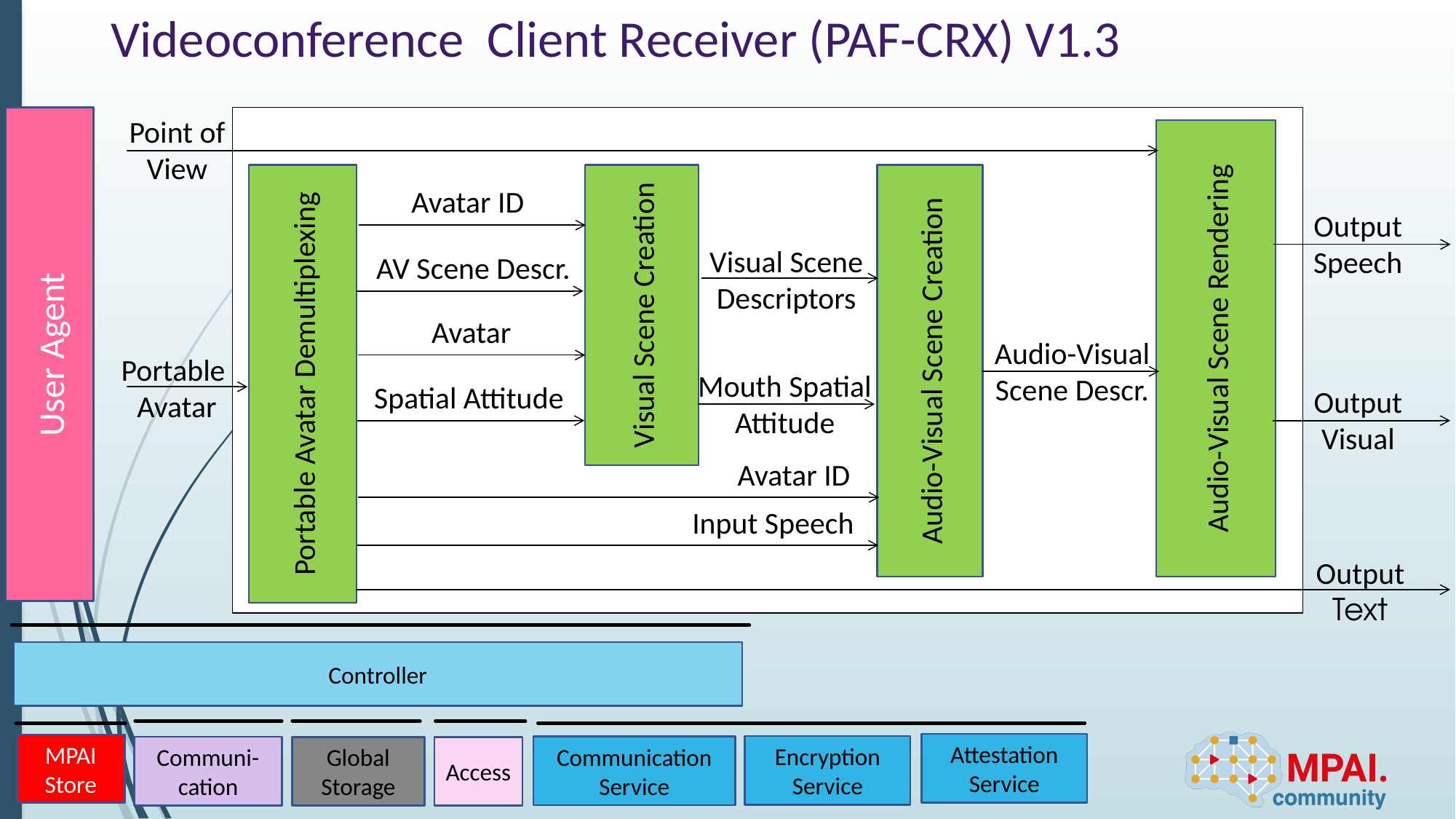

# Videoconference  Client Receiver (PAF-CRX) V1.3
User Agent
Point of View
S
Audio-Visual Scene Rendering
Portable Avatar Demultiplexing
Visual Scene Creation
Audio-Visual Scene Creation
Avatar ID
AV Scene Descr.
Avatar
Spatial Attitude
Output
Speech
Visual Scene
Descriptors
Audio-Visual Scene Descr.
Portable
 Avatar
Mouth Spatial
Attitude
Output
Visual
Avatar ID
Input Speech
Output
Text
Controller
Attestation Service
MPAI Store
Encryption Service
Communication Service
Communi-cation
Access
Global Storage